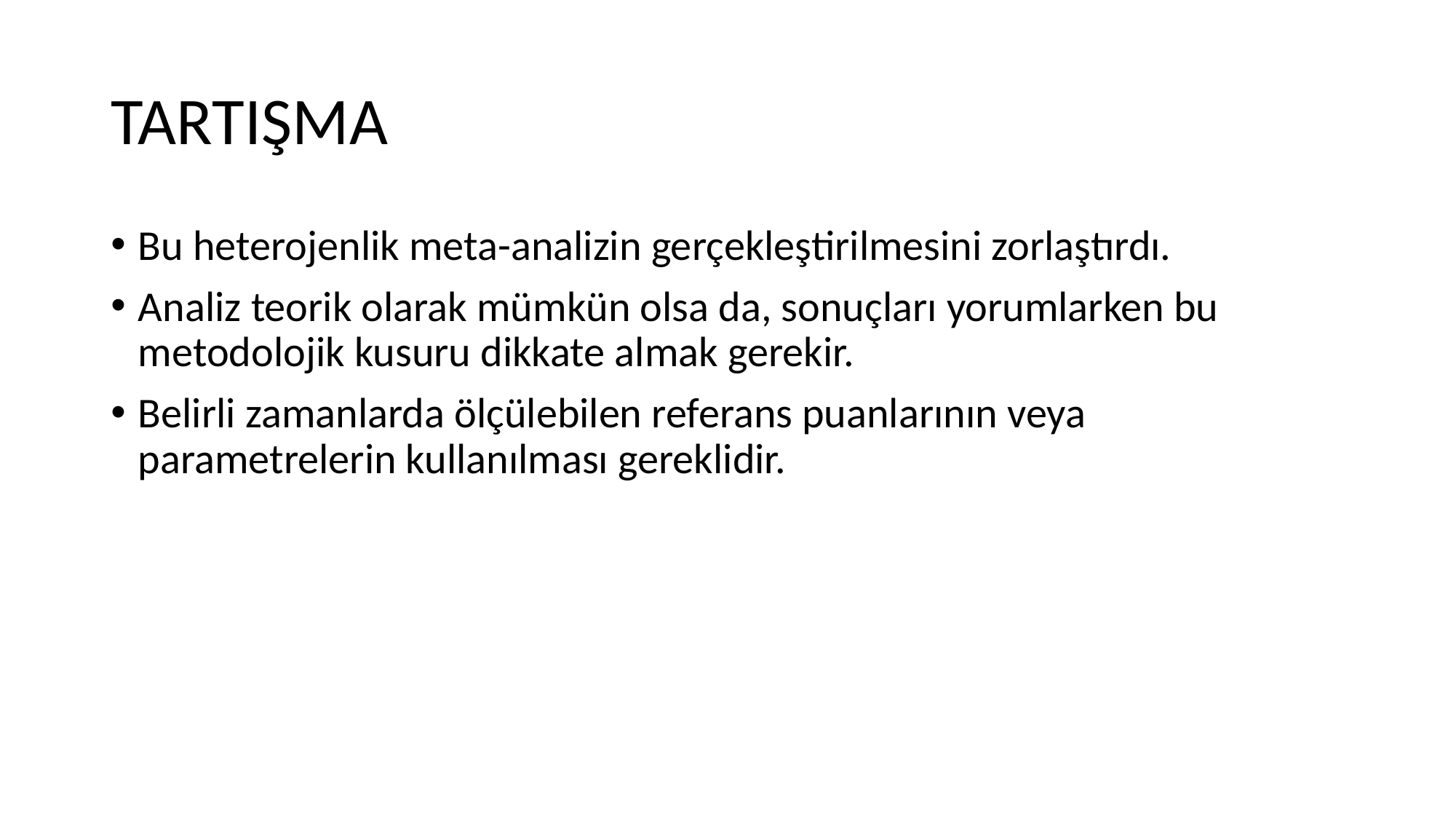

# TARTIŞMA
Bu heterojenlik meta-analizin gerçekleştirilmesini zorlaştırdı.
Analiz teorik olarak mümkün olsa da, sonuçları yorumlarken bu metodolojik kusuru dikkate almak gerekir.
Belirli zamanlarda ölçülebilen referans puanlarının veya parametrelerin kullanılması gereklidir.